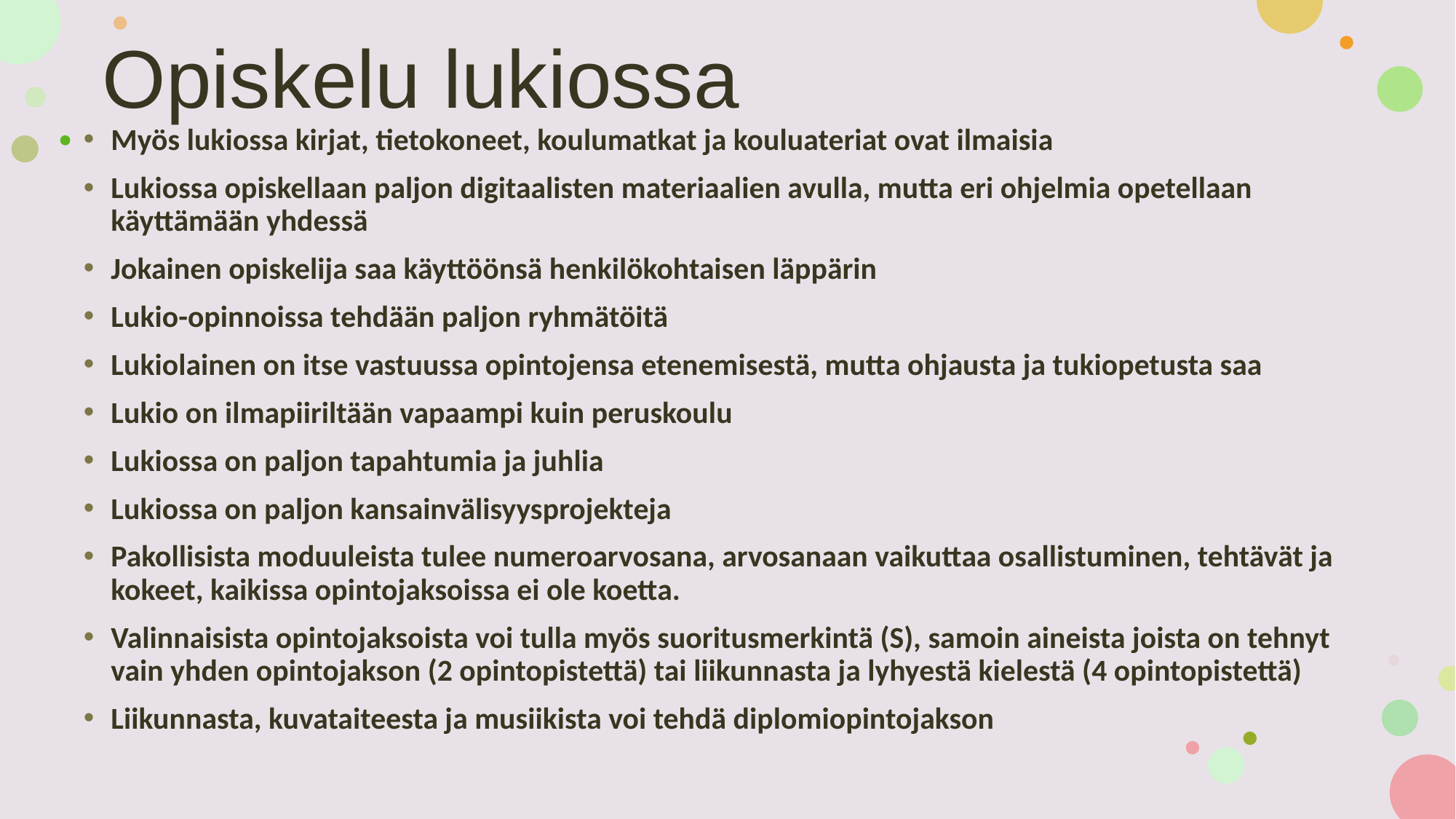

# Opiskelu lukiossa
Myös lukiossa kirjat, tietokoneet, koulumatkat ja kouluateriat ovat ilmaisia
Lukiossa opiskellaan paljon digitaalisten materiaalien avulla, mutta eri ohjelmia opetellaan käyttämään yhdessä
Jokainen opiskelija saa käyttöönsä henkilökohtaisen läppärin
Lukio-opinnoissa tehdään paljon ryhmätöitä
Lukiolainen on itse vastuussa opintojensa etenemisestä, mutta ohjausta ja tukiopetusta saa
Lukio on ilmapiiriltään vapaampi kuin peruskoulu
Lukiossa on paljon tapahtumia ja juhlia
Lukiossa on paljon kansainvälisyysprojekteja
Pakollisista moduuleista tulee numeroarvosana, arvosanaan vaikuttaa osallistuminen, tehtävät ja kokeet, kaikissa opintojaksoissa ei ole koetta.
Valinnaisista opintojaksoista voi tulla myös suoritusmerkintä (S), samoin aineista joista on tehnyt vain yhden opintojakson (2 opintopistettä) tai liikunnasta ja lyhyestä kielestä (4 opintopistettä)
Liikunnasta, kuvataiteesta ja musiikista voi tehdä diplomiopintojakson